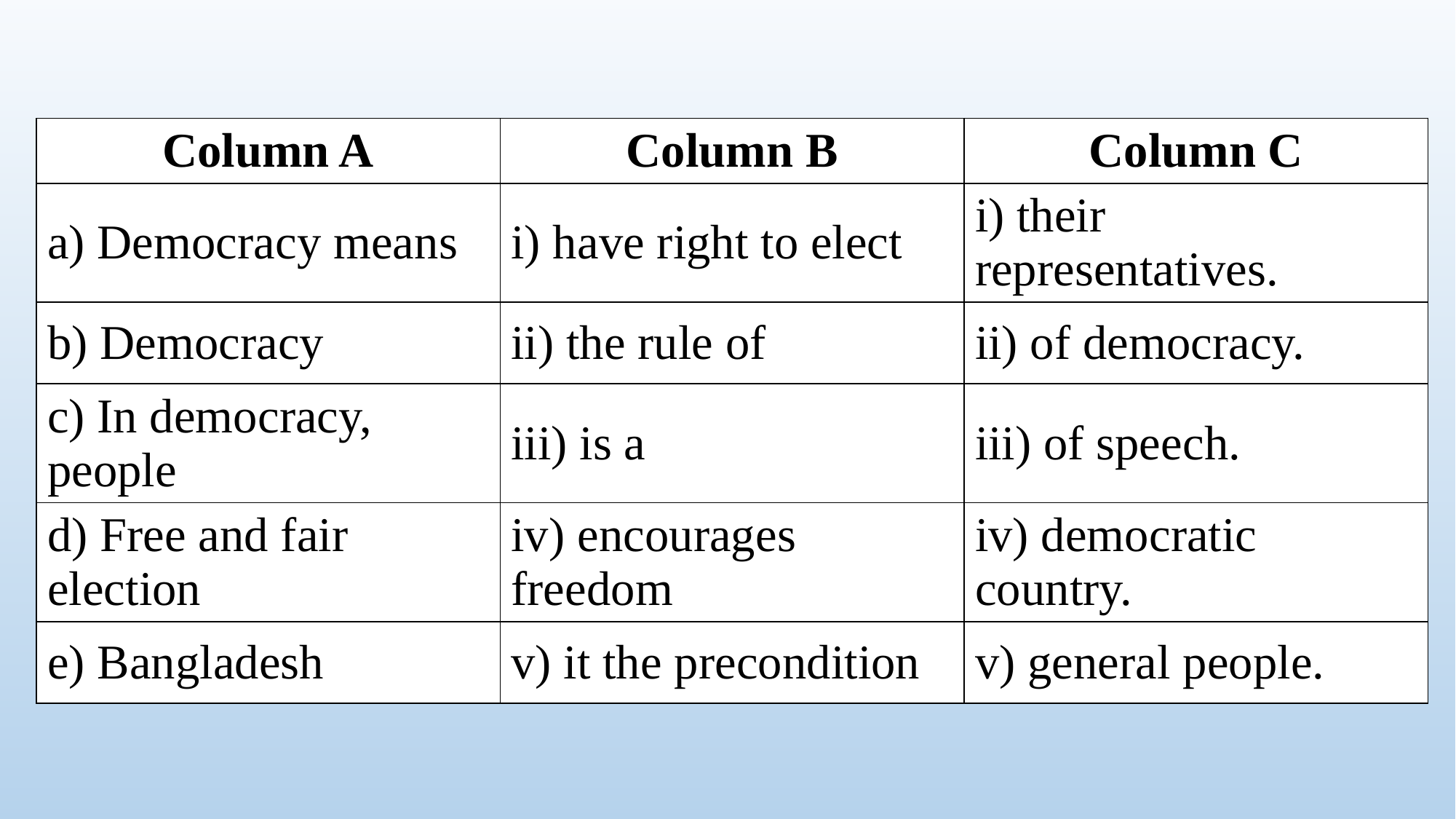

| Column A | Column B | Column C |
| --- | --- | --- |
| a) Democracy means | i) have right to elect | i) their representatives. |
| b) Democracy | ii) the rule of | ii) of democracy. |
| c) In democracy, people | iii) is a | iii) of speech. |
| d) Free and fair election | iv) encourages freedom | iv) democratic country. |
| e) Bangladesh | v) it the precondition | v) general people. |